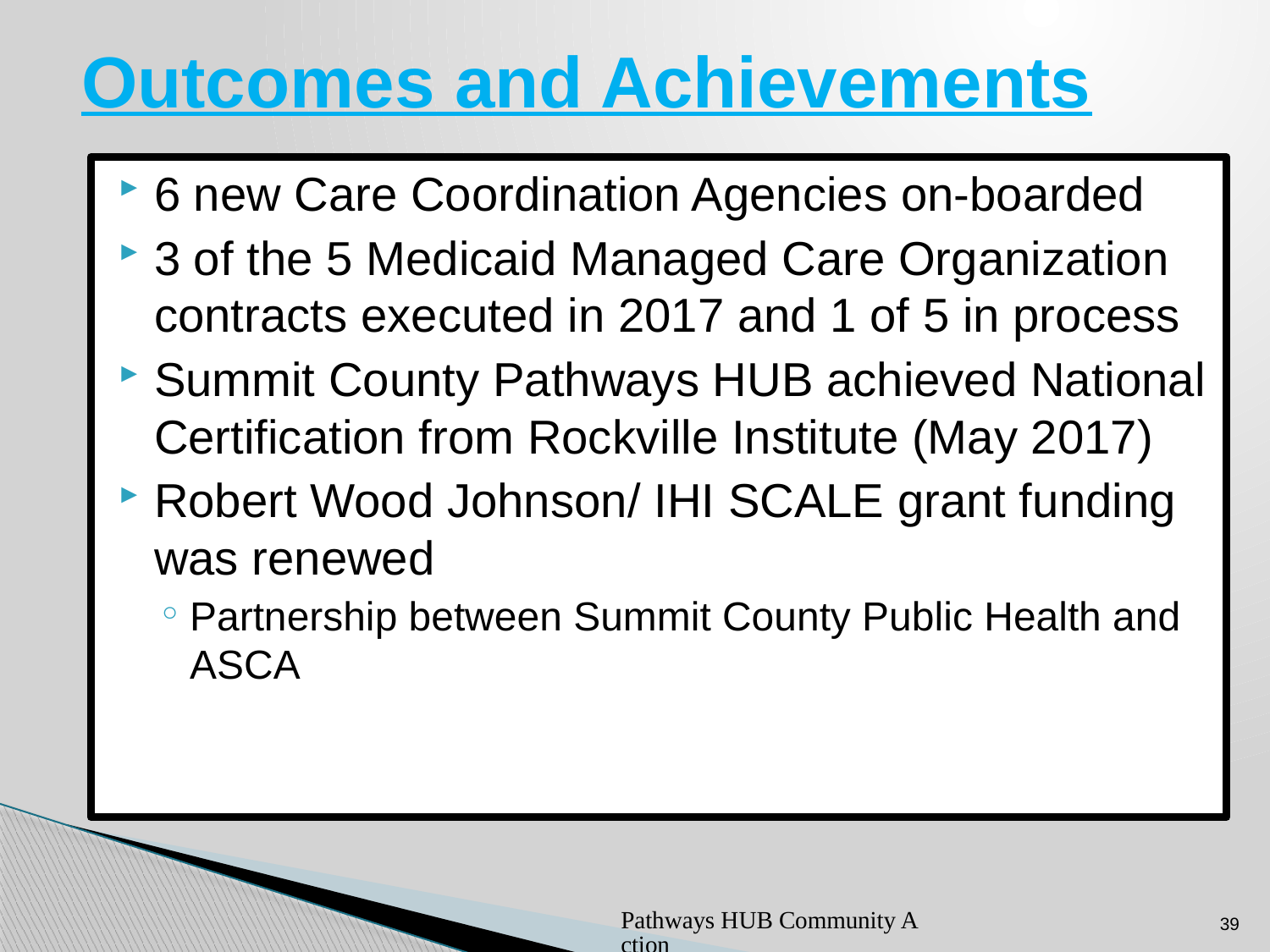

# Outcomes and Achievements
6 new Care Coordination Agencies on-boarded
3 of the 5 Medicaid Managed Care Organization contracts executed in 2017 and 1 of 5 in process
Summit County Pathways HUB achieved National Certification from Rockville Institute (May 2017)
Robert Wood Johnson/ IHI SCALE grant funding was renewed
Partnership between Summit County Public Health and ASCA

Pathways HUB Community Action
39